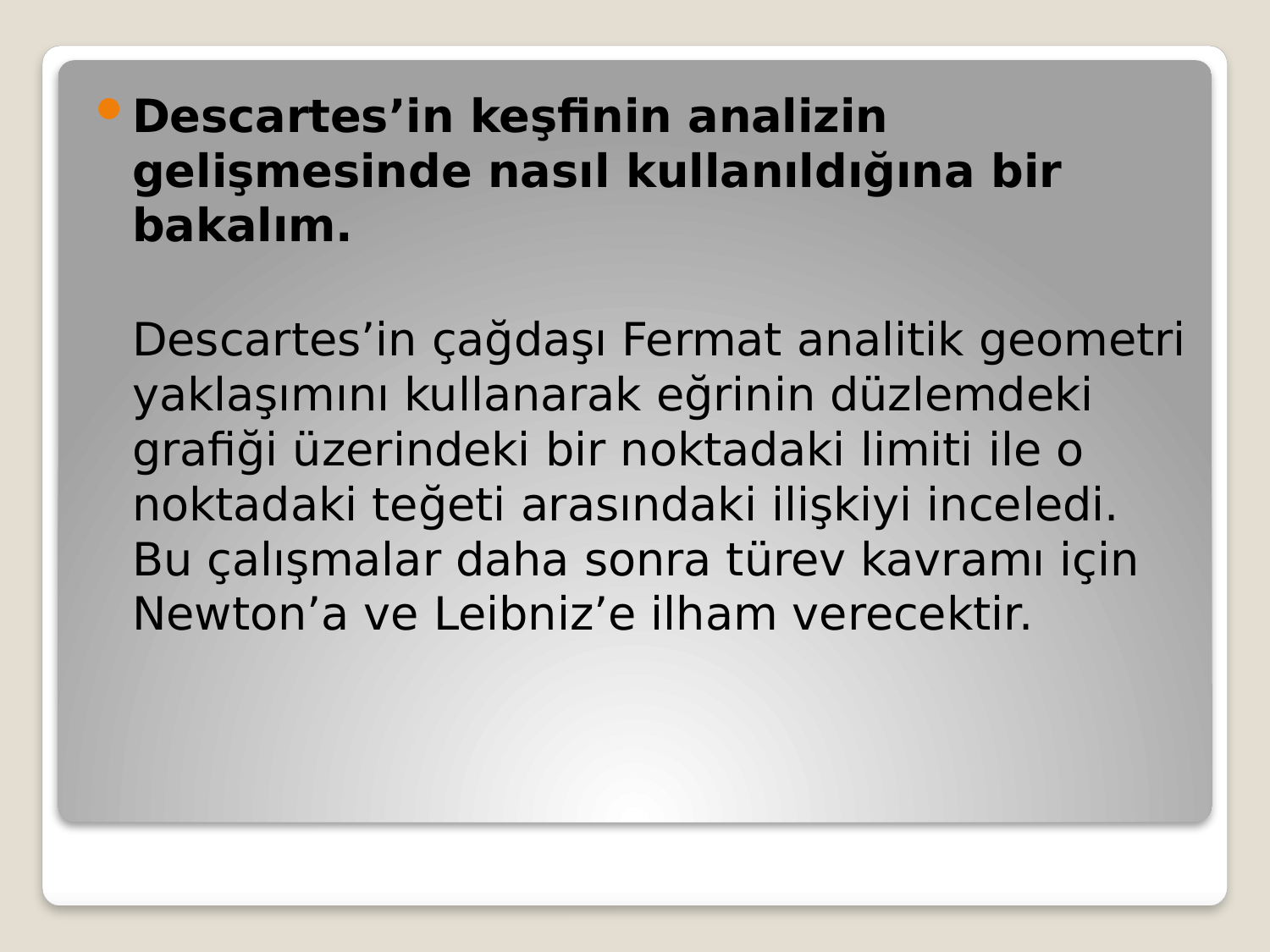

Descartes’in keşfinin analizin gelişmesinde nasıl kullanıldığına bir bakalım.
Descartes’in çağdaşı Fermat analitik geometri yaklaşımını kullanarak eğrinin düzlemdeki grafiği üzerindeki bir noktadaki limiti ile o noktadaki teğeti arasındaki ilişkiyi inceledi. Bu çalışmalar daha sonra türev kavramı için Newton’a ve Leibniz’e ilham verecektir.